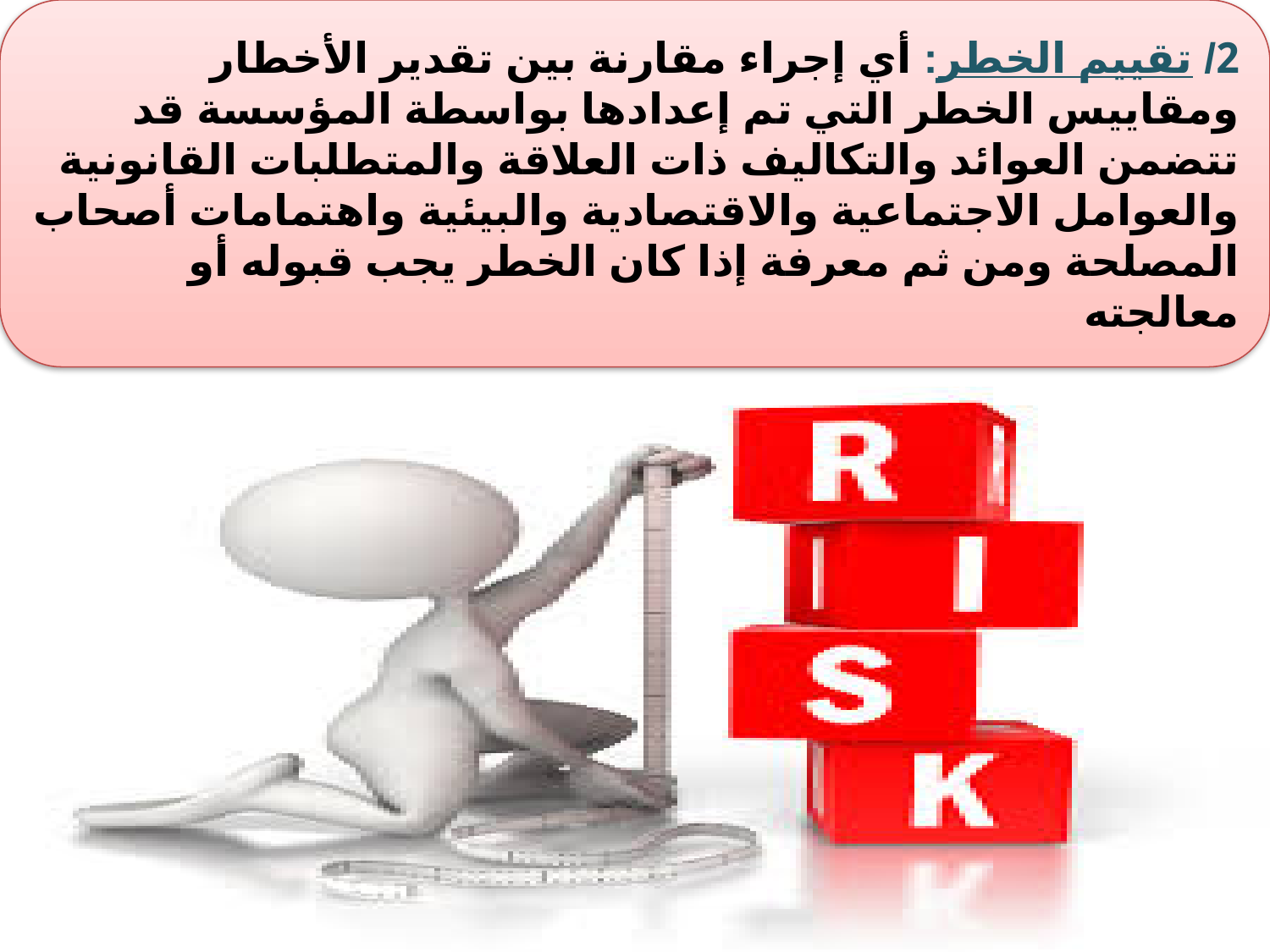

2/ تقييم الخطر: أي إجراء مقارنة بين تقدير الأخطار ومقاييس الخطر التي تم إعدادها بواسطة المؤسسة قد تتضمن العوائد والتكاليف ذات العلاقة والمتطلبات القانونية والعوامل الاجتماعية والاقتصادية والبيئية واهتمامات أصحاب المصلحة ومن ثم معرفة إذا كان الخطر يجب قبوله أو معالجته